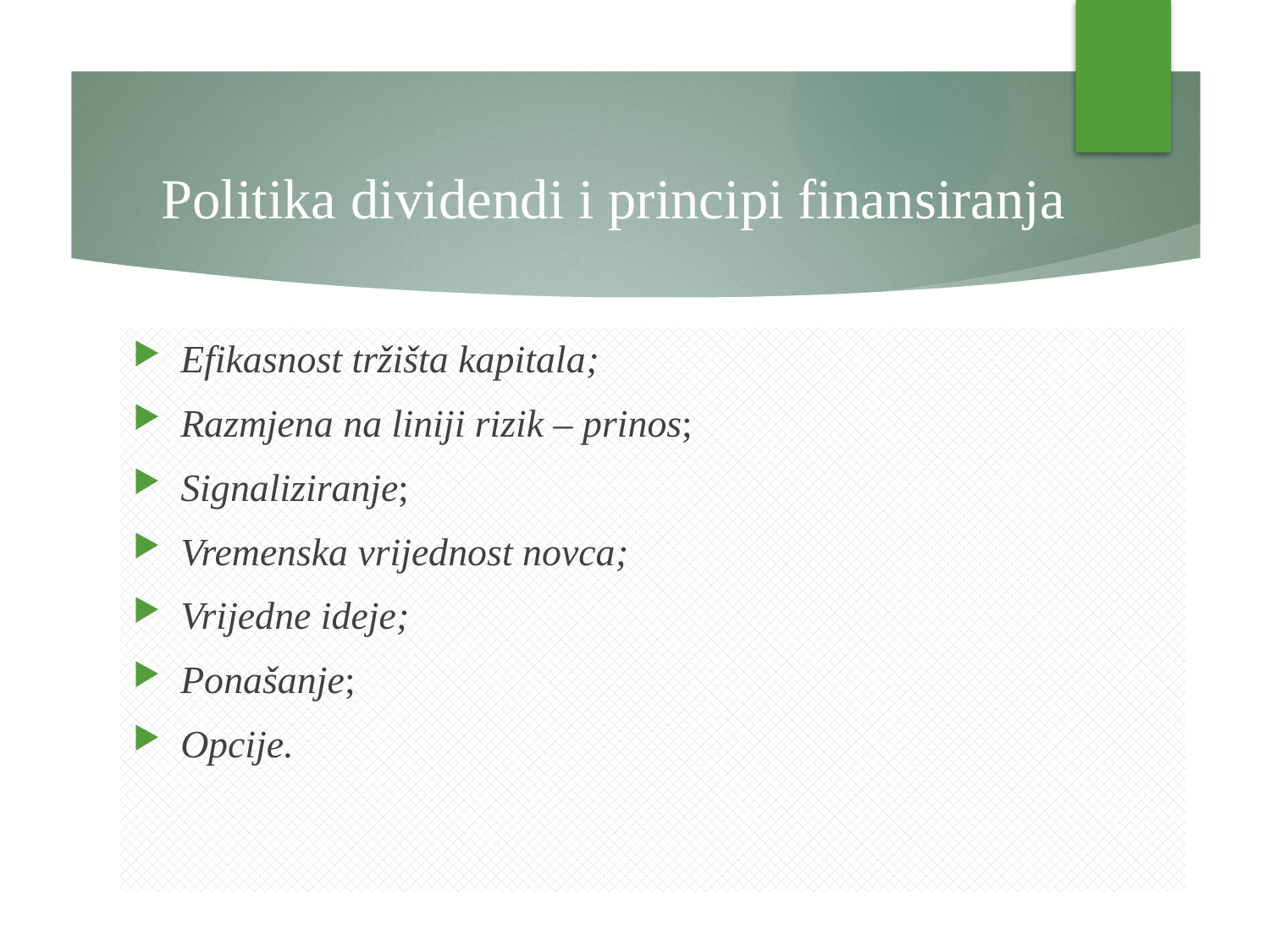

# Politika dividendi i principi finansiranja
Efikasnost tržišta kapitala;
Razmjena na liniji rizik – prinos;
Signaliziranje;
Vremenska vrijednost novca;
Vrijedne ideje;
Ponašanje;
Opcije.